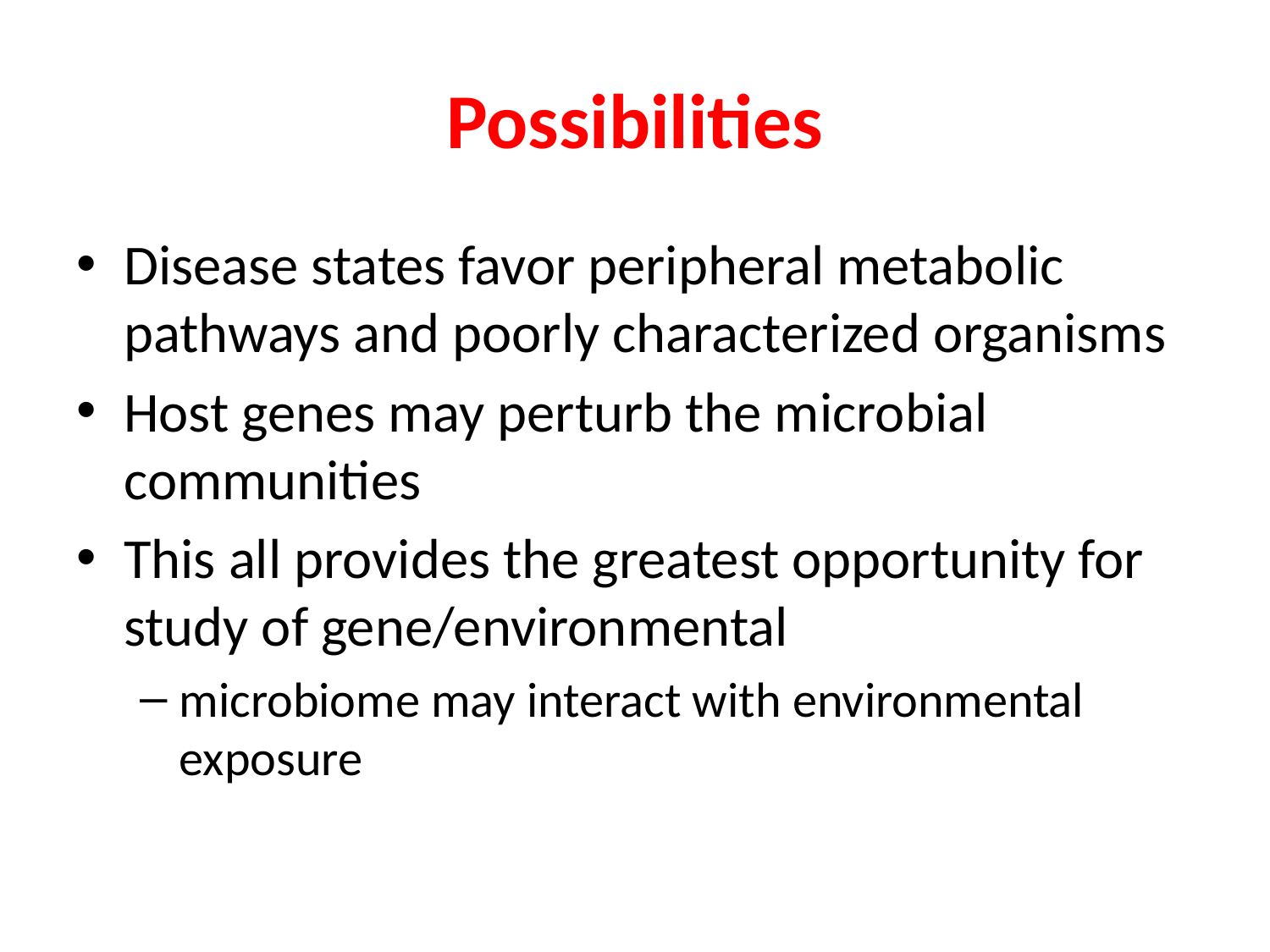

# Possibilities
Disease states favor peripheral metabolic pathways and poorly characterized organisms
Host genes may perturb the microbial communities
This all provides the greatest opportunity for study of gene/environmental
microbiome may interact with environmental exposure